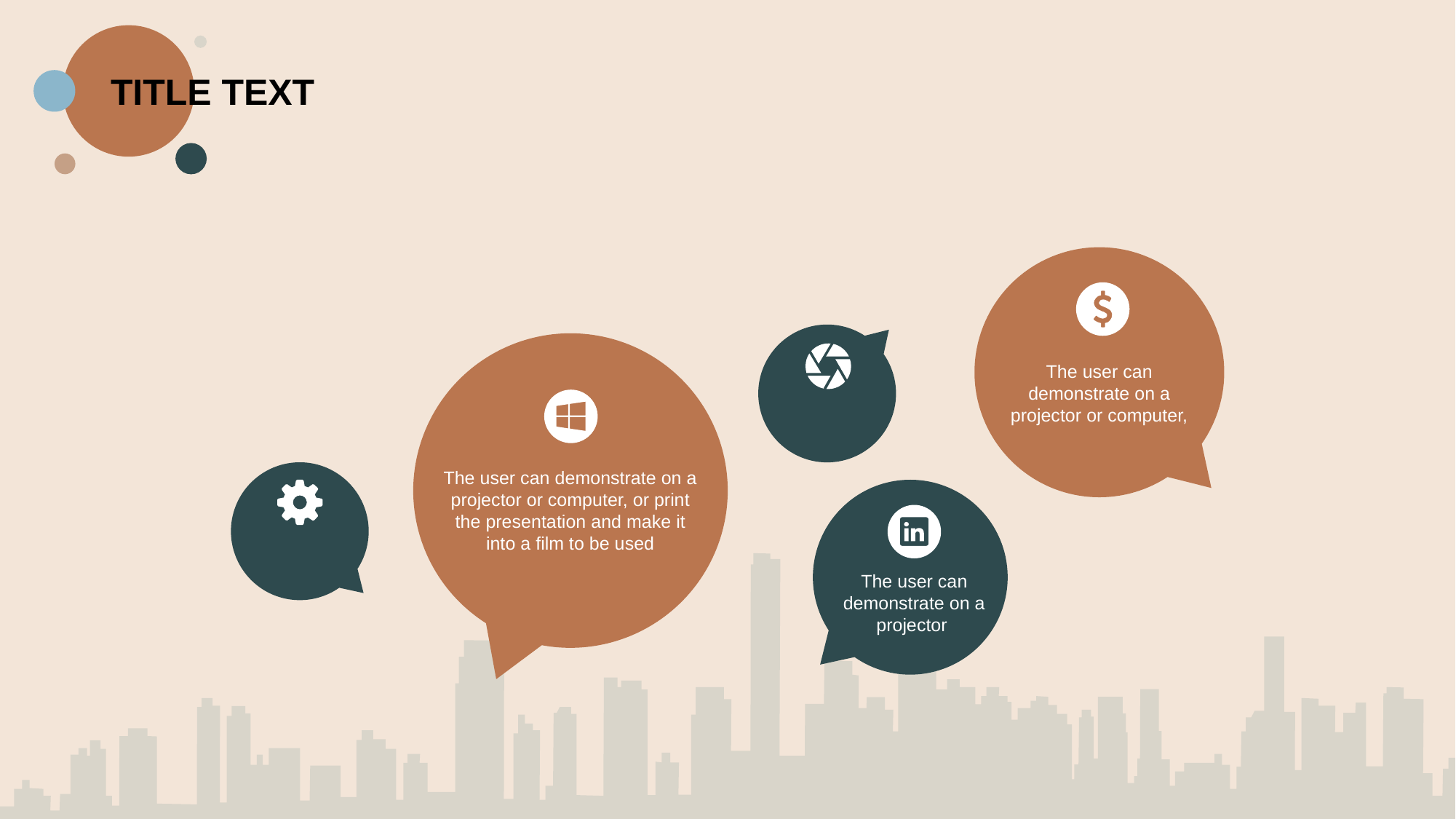

TITLE TEXT

The user can demonstrate on a projector or computer,

The user can demonstrate on a projector or computer, or print the presentation and make it into a film to be used

The user can demonstrate on a projector